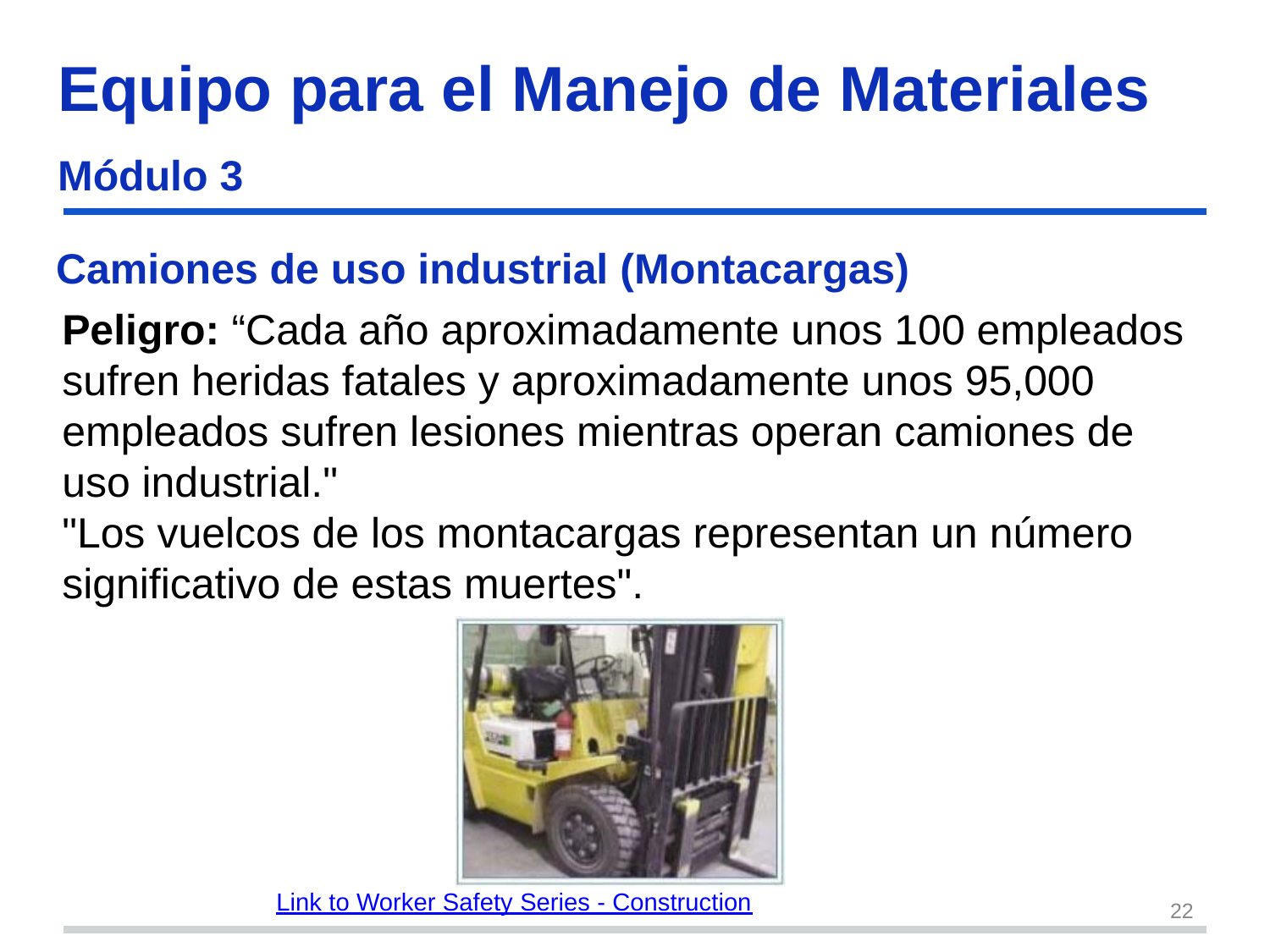

Equipo para el Manejo de Materiales
Módulo 3

# Camiones de uso industrial (Montacargas)
Peligro: “Cada año aproximadamente unos 100 empleados sufren heridas fatales y aproximadamente unos 95,000 empleados sufren lesiones mientras operan camiones de uso industrial."
"Los vuelcos de los montacargas representan un número significativo de estas muertes".

Link to Worker Safety Series - Construction
22